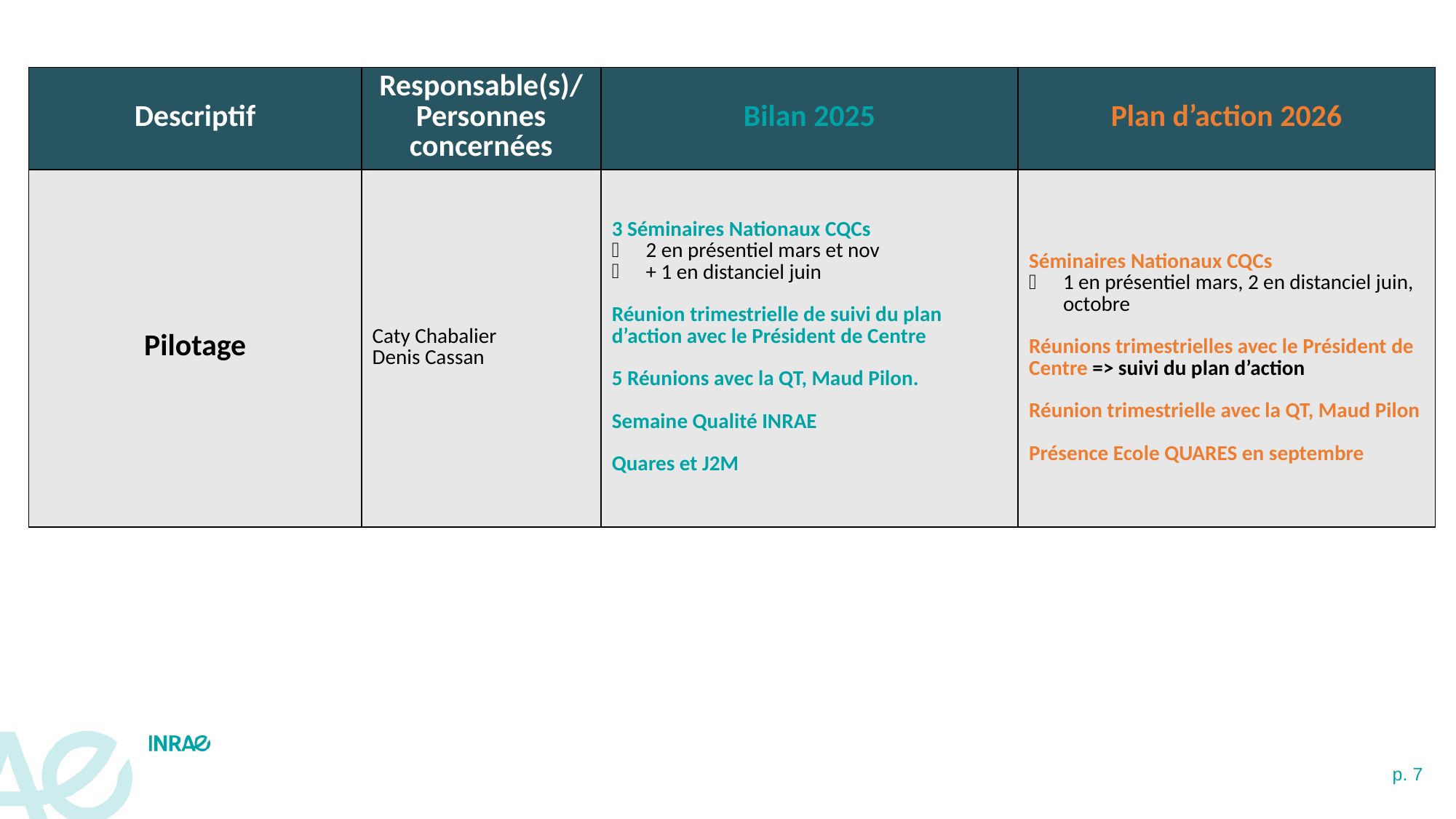

| Descriptif | Responsable(s)/ Personnes concernées | Bilan 2025 | Plan d’action 2026 |
| --- | --- | --- | --- |
| Pilotage | Caty Chabalier Denis Cassan | 3 Séminaires Nationaux CQCs 2 en présentiel mars et nov + 1 en distanciel juin Réunion trimestrielle de suivi du plan d’action avec le Président de Centre 5 Réunions avec la QT, Maud Pilon. Semaine Qualité INRAE Quares et J2M | Séminaires Nationaux CQCs 1 en présentiel mars, 2 en distanciel juin, octobre Réunions trimestrielles avec le Président de Centre => suivi du plan d’action Réunion trimestrielle avec la QT, Maud Pilon Présence Ecole QUARES en septembre |